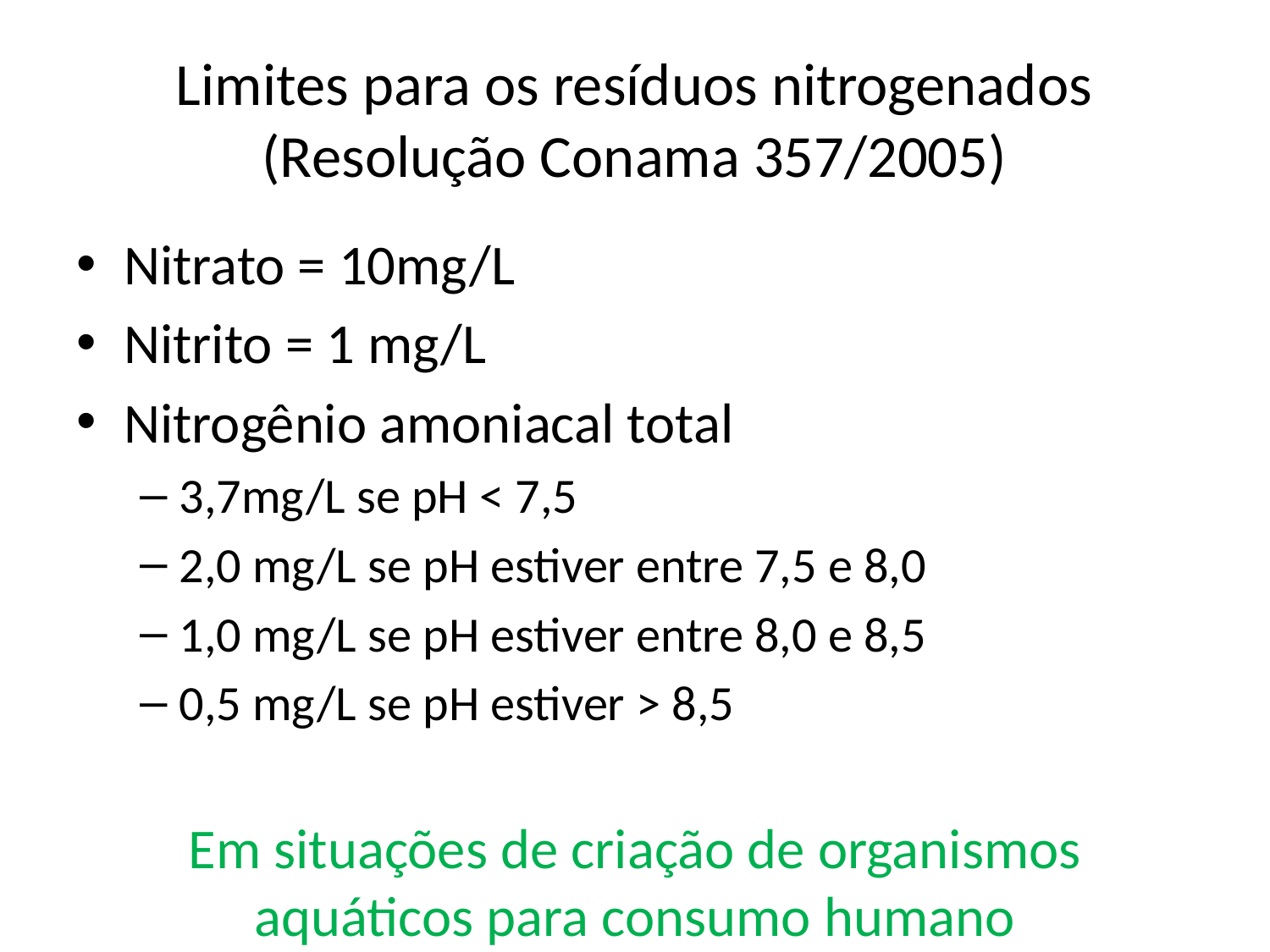

# Limites para os resíduos nitrogenados (Resolução Conama 357/2005)
Nitrato = 10mg/L
Nitrito = 1 mg/L
Nitrogênio amoniacal total
3,7mg/L se pH < 7,5
2,0 mg/L se pH estiver entre 7,5 e 8,0
1,0 mg/L se pH estiver entre 8,0 e 8,5
0,5 mg/L se pH estiver > 8,5
Em situações de criação de organismos aquáticos para consumo humano